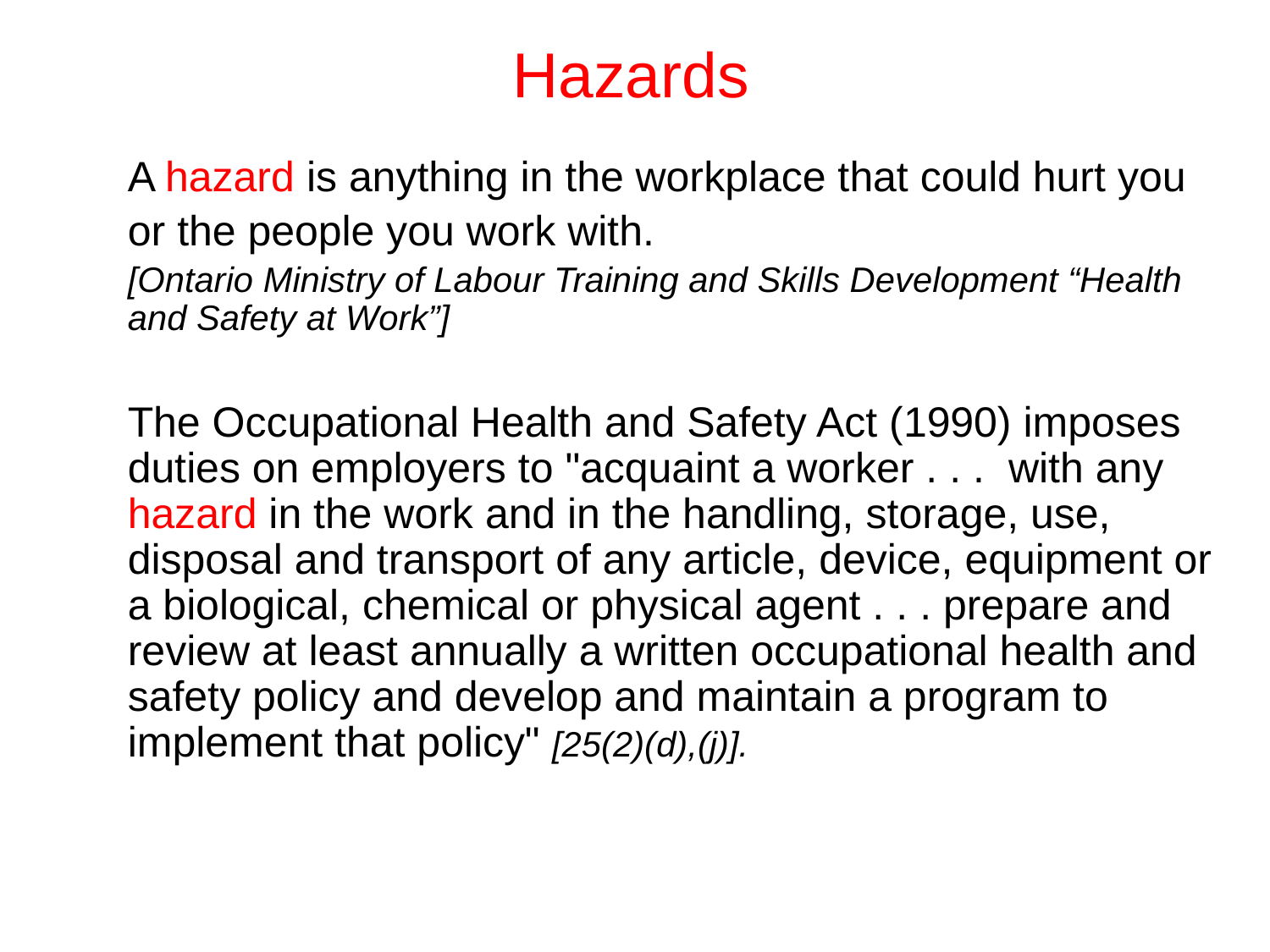

# Hazards
A hazard is anything in the workplace that could hurt you
or the people you work with.
[Ontario Ministry of Labour Training and Skills Development “Health and Safety at Work”]

The Occupational Health and Safety Act (1990) imposes duties on employers to "acquaint a worker . . .  with any hazard in the work and in the handling, storage, use, disposal and transport of any article, device, equipment or a biological, chemical or physical agent . . . prepare and review at least annually a written occupational health and safety policy and develop and maintain a program to implement that policy" [25(2)(d),(j)].